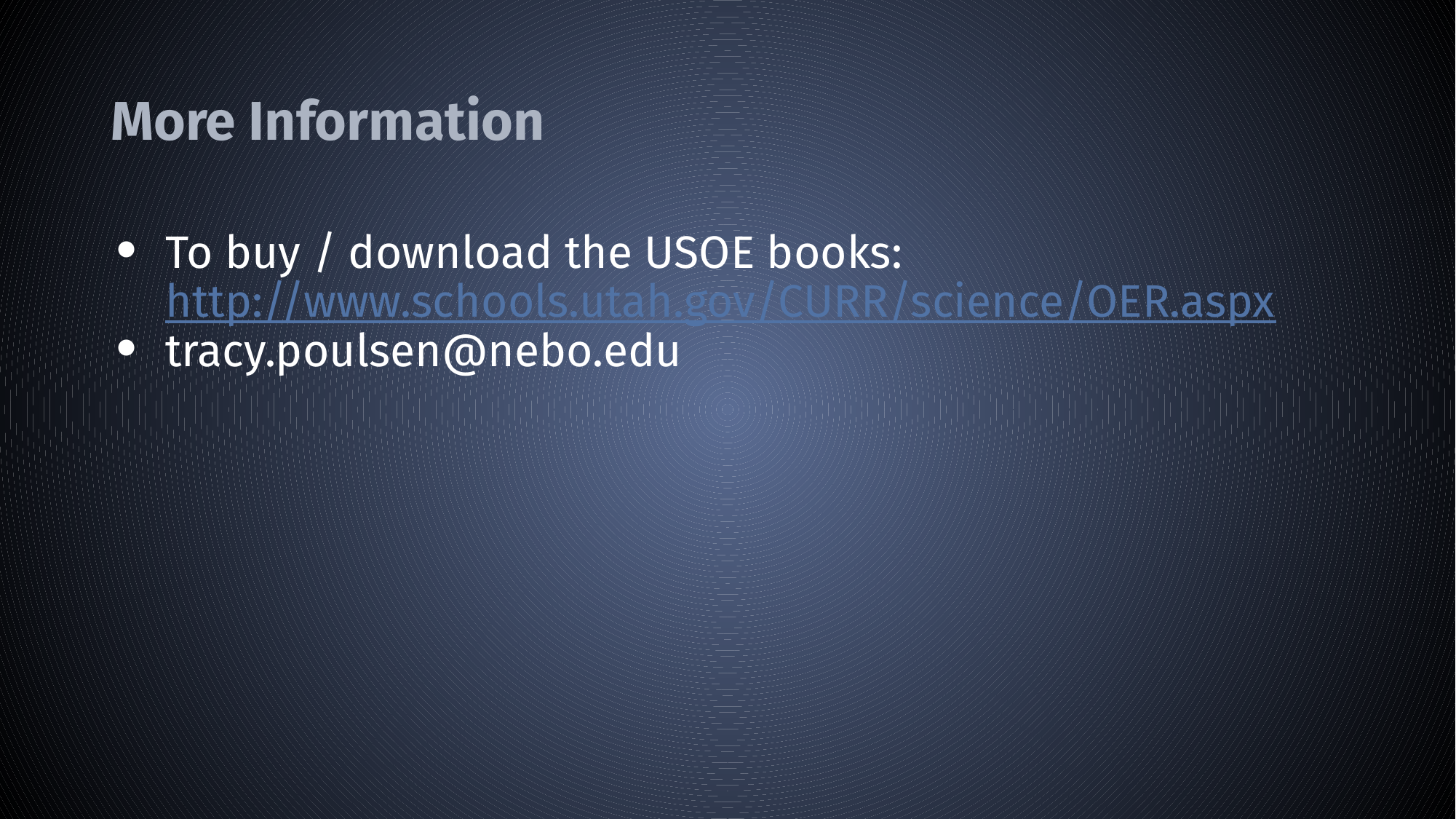

# More Information
To buy / download the USOE books: http://www.schools.utah.gov/CURR/science/OER.aspx
tracy.poulsen@nebo.edu